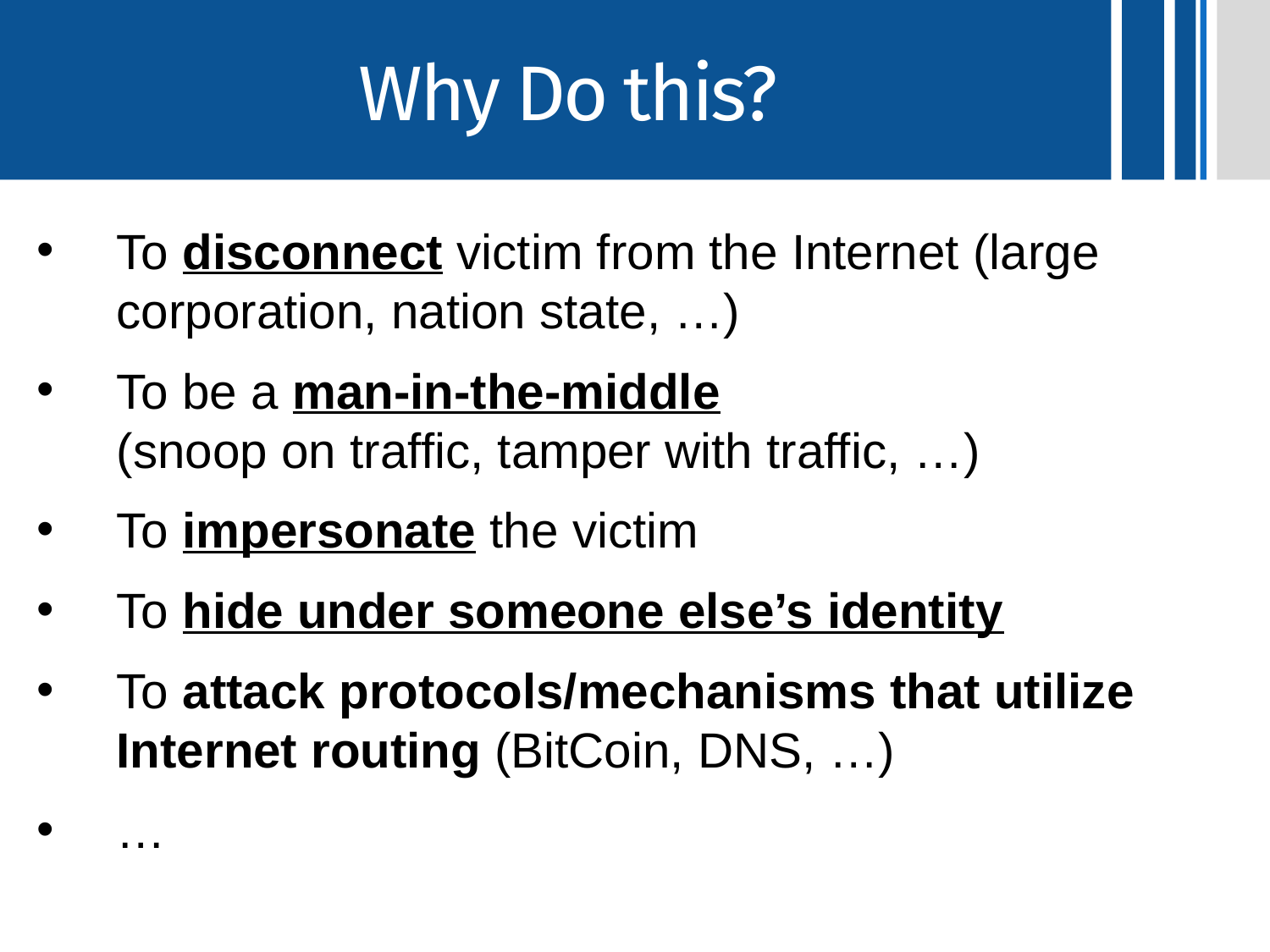

# Why Do this?
To disconnect victim from the Internet (large corporation, nation state, …)

To be a man-in-the-middle
(snoop on traffic, tamper with traffic, …)

To impersonate the victim

To hide under someone else’s identity

To attack protocols/mechanisms that utilize Internet routing (BitCoin, DNS, …)

…